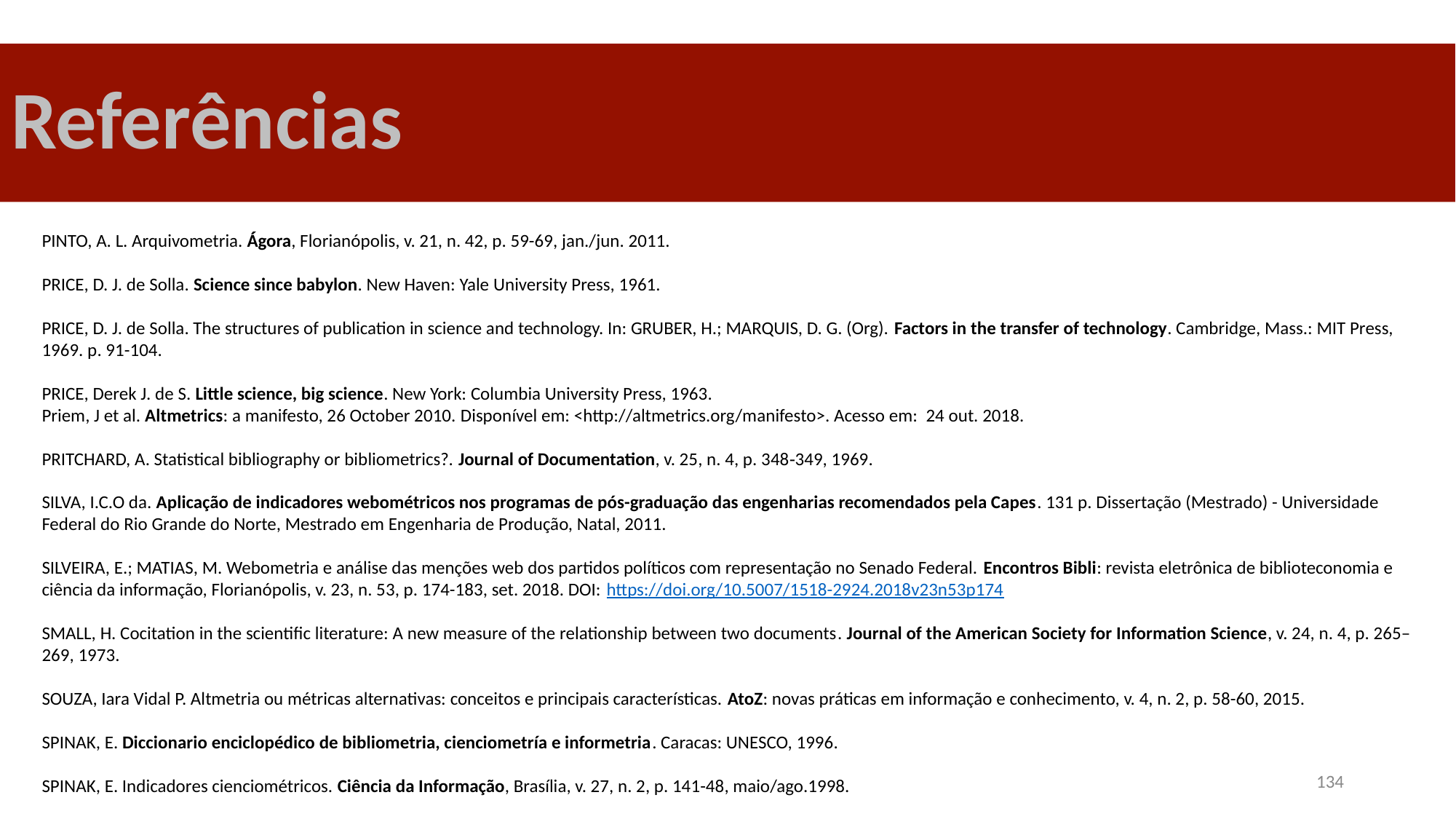

# Referências

PINTO, A. L. Arquivometria. Ágora, Florianópolis, v. 21, n. 42, p. 59-69, jan./jun. 2011.

PRICE, D. J. de Solla. Science since babylon. New Haven: Yale University Press, 1961.

PRICE, D. J. de Solla. The structures of publication in science and technology. In: GRUBER, H.; MARQUIS, D. G. (Org). Factors in the transfer of technology. Cambridge, Mass.: MIT Press, 1969. p. 91-104.

PRICE, Derek J. de S. Little science, big science. New York: Columbia University Press, 1963.
Priem, J et al. Altmetrics: a manifesto, 26 October 2010. Disponível em: <http://altmetrics.org/manifesto>. Acesso em:  24 out. 2018.

PRITCHARD, A. Statistical bibliography or bibliometrics?. Journal of Documentation, v. 25, n. 4, p. 348‐349, 1969.

SILVA, I.C.O da. Aplicação de indicadores webométricos nos programas de pós-graduação das engenharias recomendados pela Capes. 131 p. Dissertação (Mestrado) - Universidade Federal do Rio Grande do Norte, Mestrado em Engenharia de Produção, Natal, 2011.

SILVEIRA, E.; MATIAS, M. Webometria e análise das menções web dos partidos políticos com representação no Senado Federal. Encontros Bibli: revista eletrônica de biblioteconomia e ciência da informação, Florianópolis, v. 23, n. 53, p. 174-183, set. 2018. DOI: https://doi.org/10.5007/1518-2924.2018v23n53p174

SMALL, H. Cocitation in the scientific literature: A new measure of the relationship between two documents. Journal of the American Society for Information Science, v. 24, n. 4, p. 265–269, 1973.

SOUZA, Iara Vidal P. Altmetria ou métricas alternativas: conceitos e principais características. AtoZ: novas práticas em informação e conhecimento, v. 4, n. 2, p. 58-60, 2015.

SPINAK, E. Diccionario enciclopédico de bibliometria, cienciometría e informetria. Caracas: UNESCO, 1996.

SPINAK, E. Indicadores cienciométricos. Ciência da Informação, Brasília, v. 27, n. 2, p. 141-48, maio/ago.1998.

134